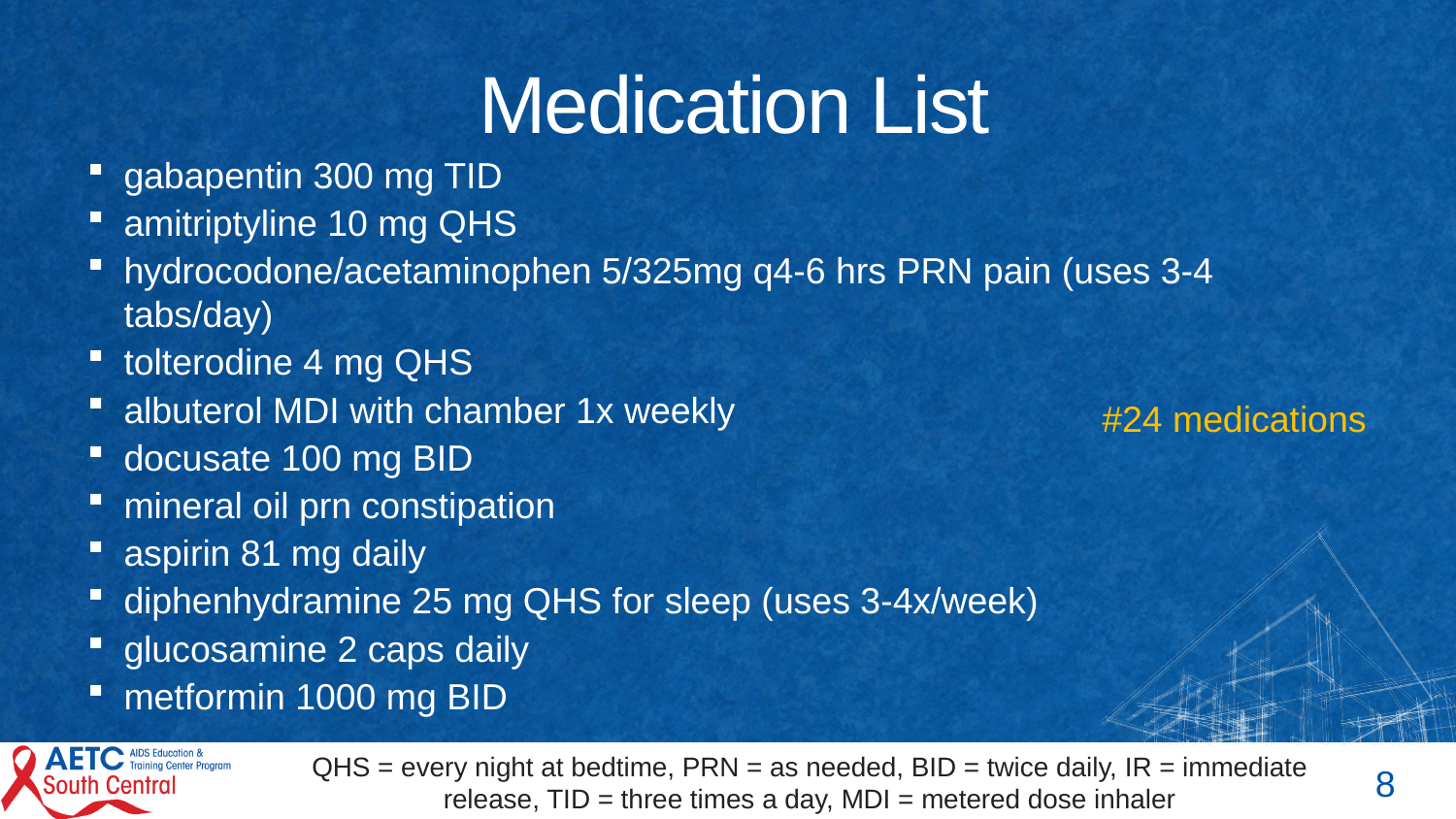

# Medication List
gabapentin 300 mg TID
amitriptyline 10 mg QHS
hydrocodone/acetaminophen 5/325mg q4-6 hrs PRN pain (uses 3-4 tabs/day)
tolterodine 4 mg QHS
albuterol MDI with chamber 1x weekly
docusate 100 mg BID
mineral oil prn constipation
aspirin 81 mg daily
diphenhydramine 25 mg QHS for sleep (uses 3-4x/week)
glucosamine 2 caps daily
metformin 1000 mg BID
#24 medications
QHS = every night at bedtime, PRN = as needed, BID = twice daily, IR = immediate release, TID = three times a day, MDI = metered dose inhaler